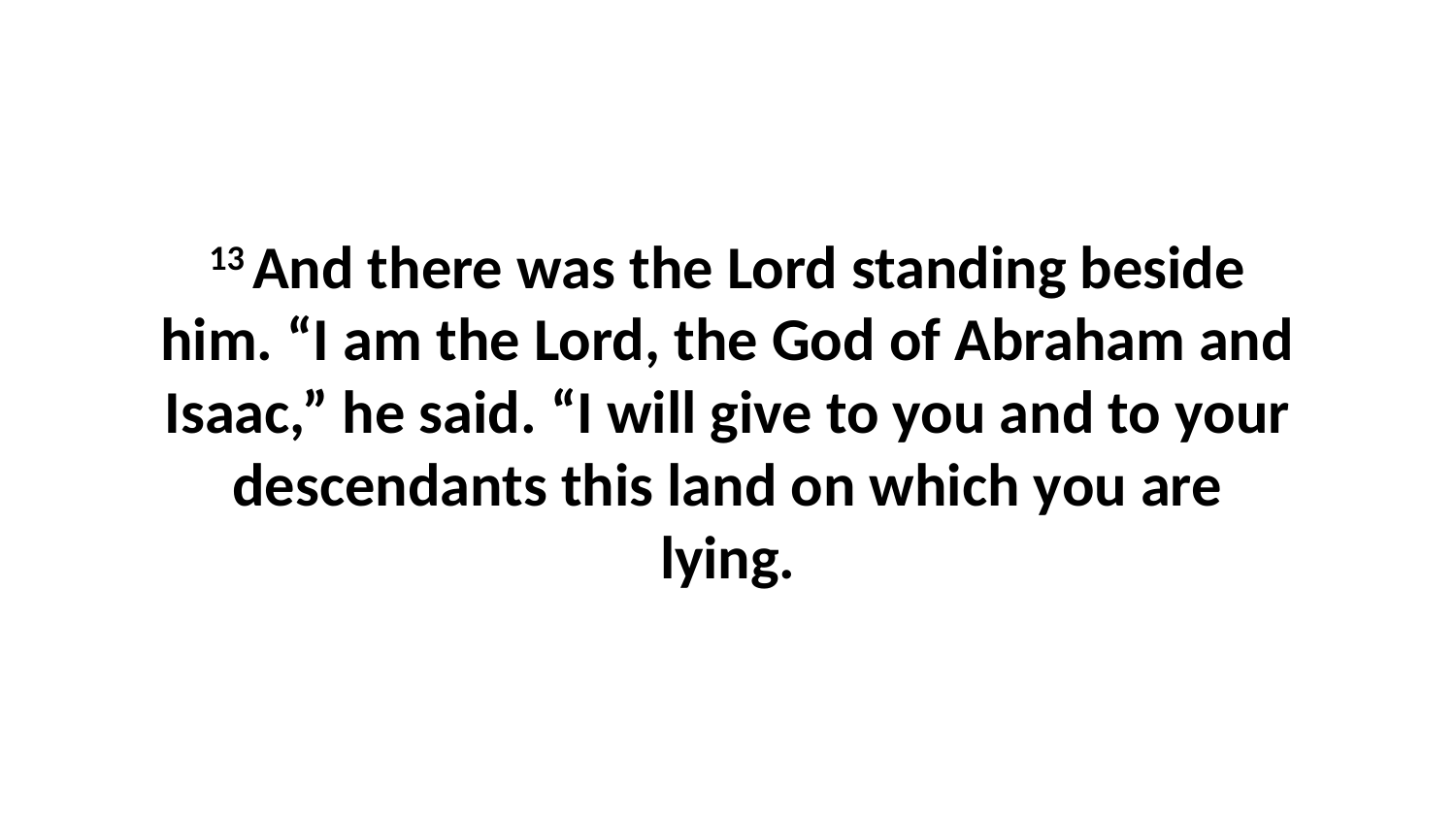

13 And there was the Lord standing beside him. “I am the Lord, the God of Abraham and Isaac,” he said. “I will give to you and to your descendants this land on which you are lying.